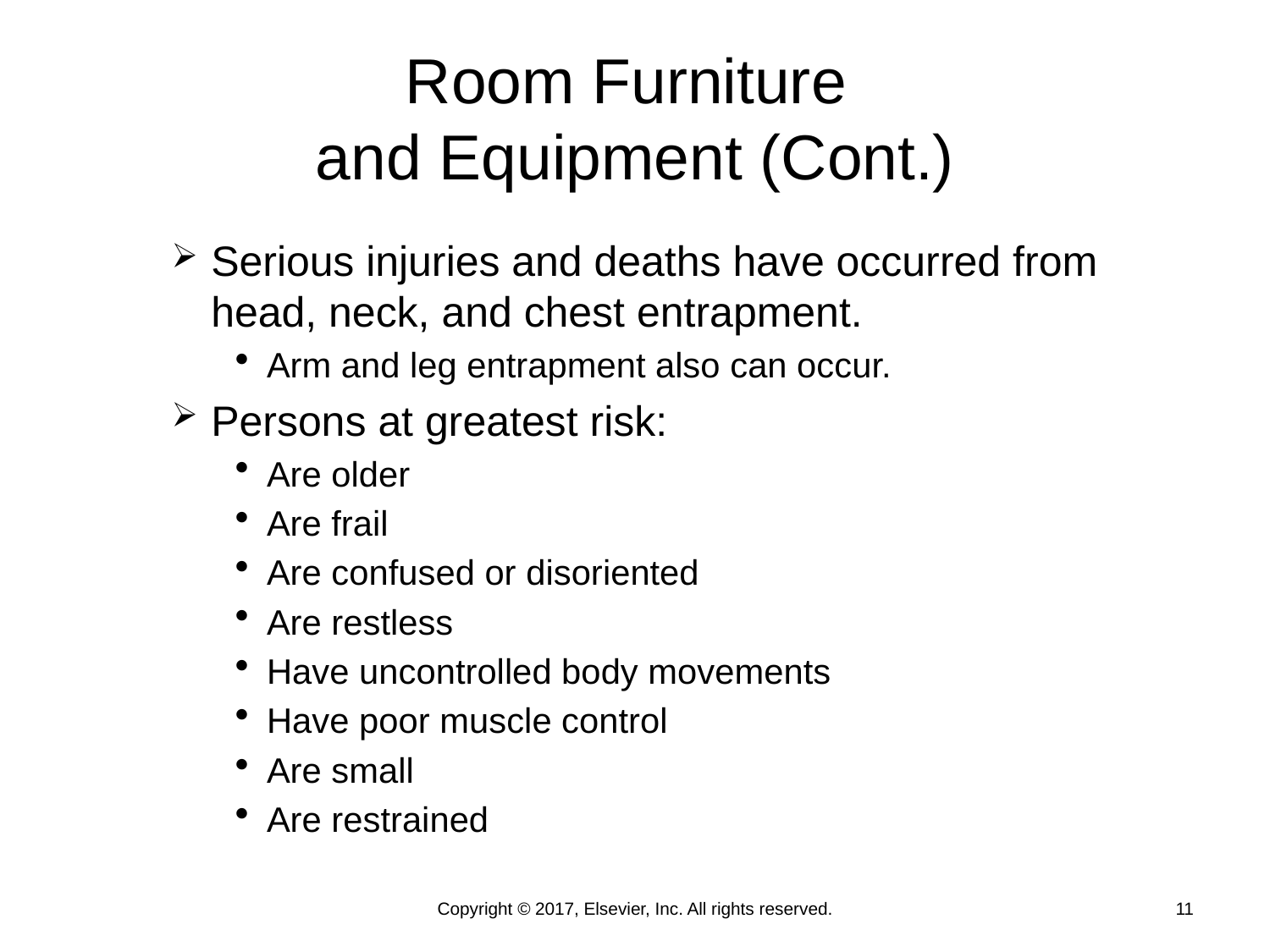

# Room Furniture and Equipment (Cont.)
Serious injuries and deaths have occurred from head, neck, and chest entrapment.
Arm and leg entrapment also can occur.
Persons at greatest risk:
Are older
Are frail
Are confused or disoriented
Are restless
Have uncontrolled body movements
Have poor muscle control
Are small
Are restrained
Copyright © 2017, Elsevier, Inc. All rights reserved.
11